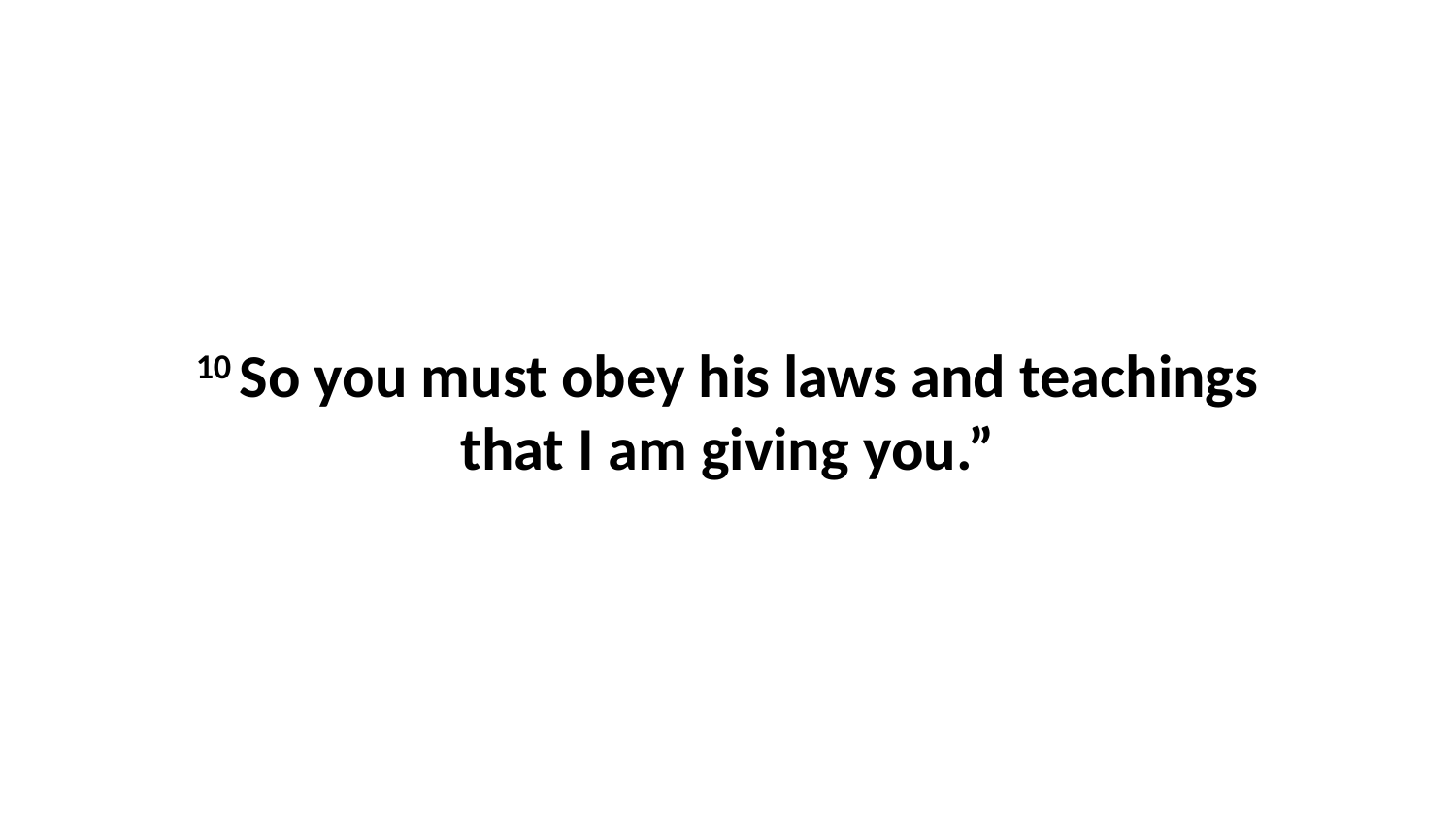

10 So you must obey his laws and teachings that I am giving you.”